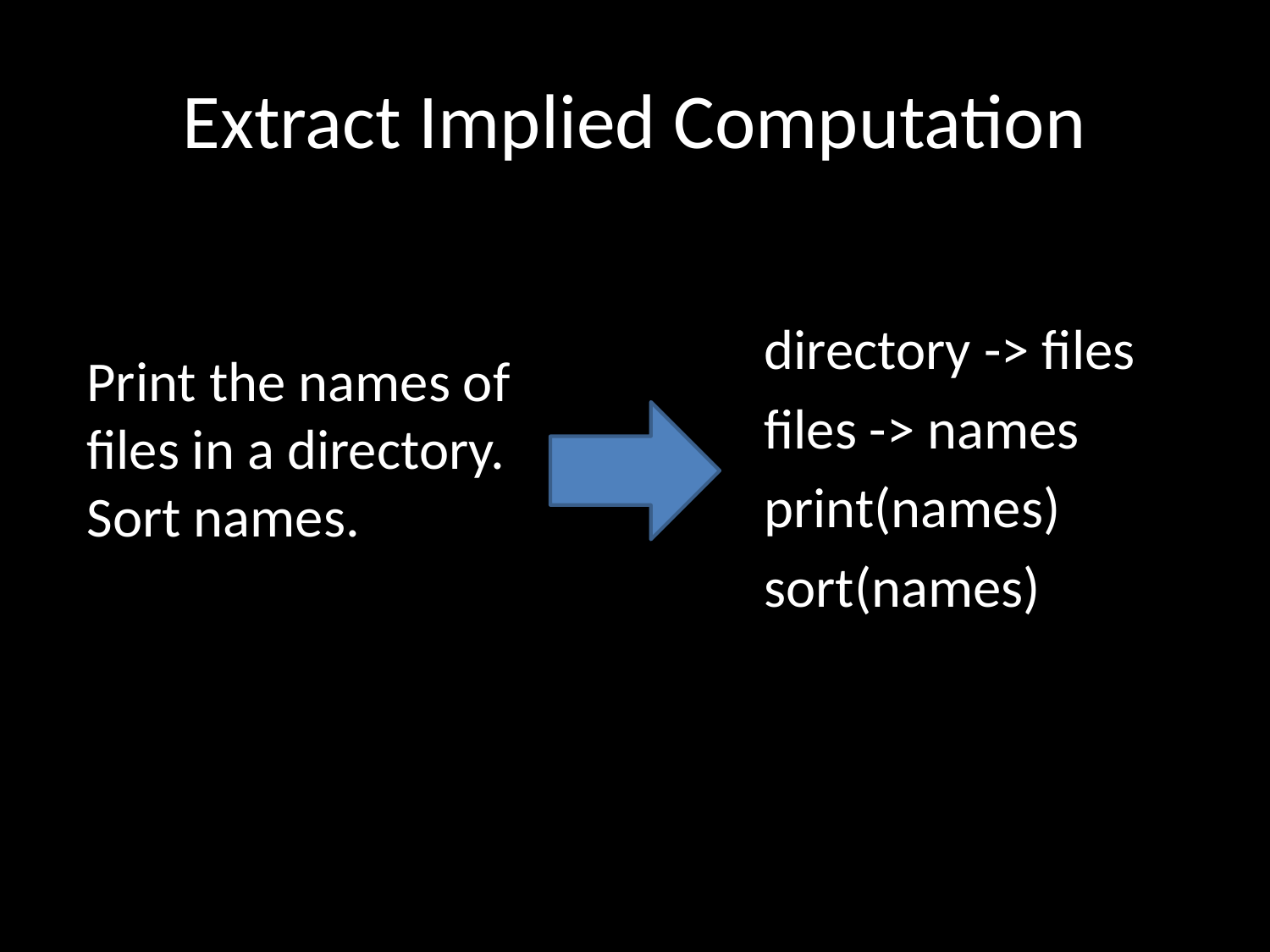

# Extract Implied Computation
directory -> files
files -> names
print(names)
sort(names)
Print the names of files in a directory. Sort names.